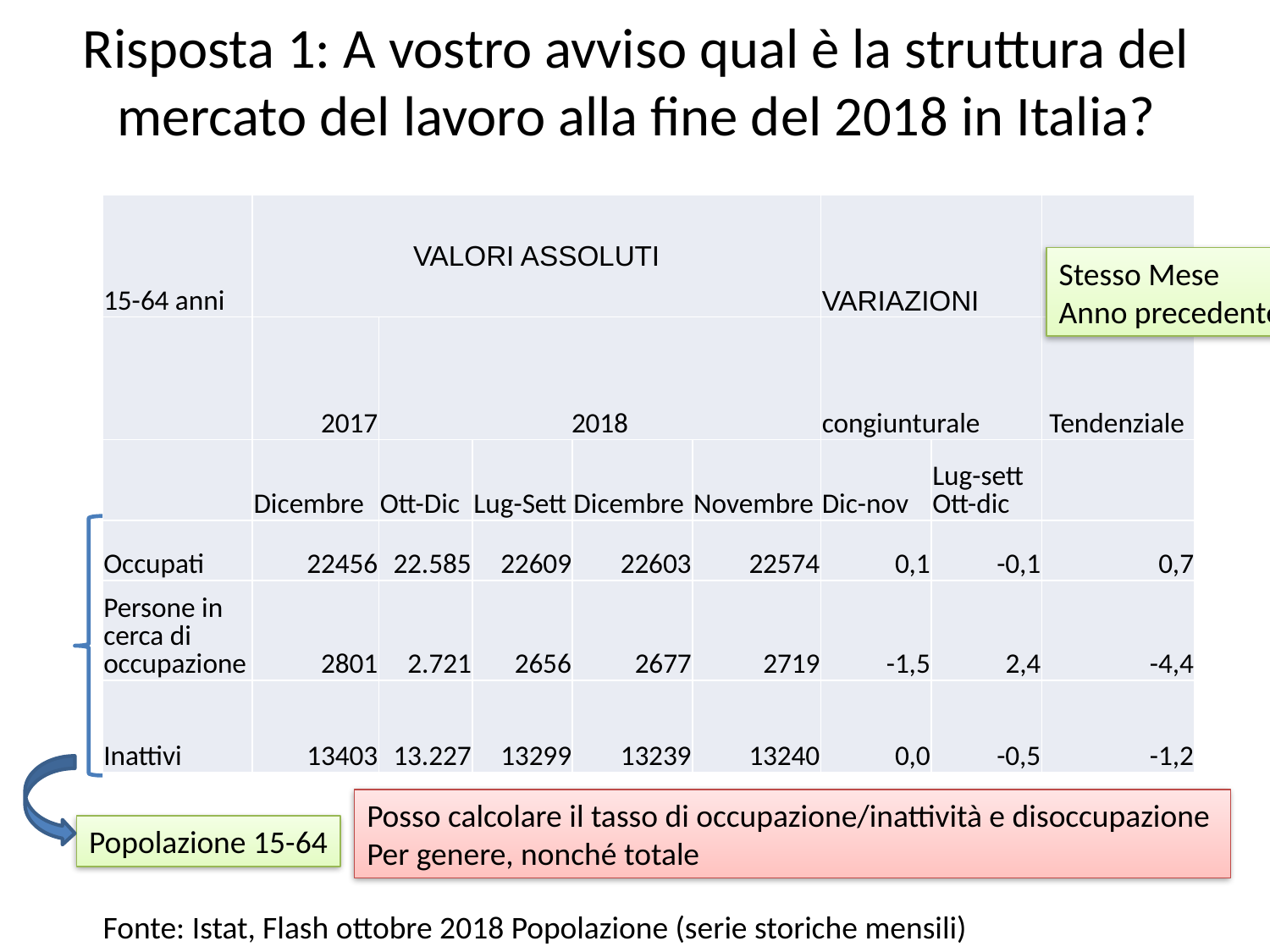

# Risposta 1: A vostro avviso qual è la struttura del mercato del lavoro alla fine del 2018 in Italia?
| 15-64 anni | VALORI ASSOLUTI |  |  |  |  | VARIAZIONI |  |  |
| --- | --- | --- | --- | --- | --- | --- | --- | --- |
|  | 2017 | 2018 |  |  |  | congiunturale |  | Tendenziale |
|  | Dicembre | Ott-Dic | Lug-Sett | Dicembre | Novembre | Dic-nov | Lug-sett Ott-dic |  |
| Occupati | 22456 | 22.585 | 22609 | 22603 | 22574 | 0,1 | -0,1 | 0,7 |
| Persone in cerca di occupazione | 2801 | 2.721 | 2656 | 2677 | 2719 | -1,5 | 2,4 | -4,4 |
| Inattivi | 13403 | 13.227 | 13299 | 13239 | 13240 | 0,0 | -0,5 | -1,2 |
Stesso Mese
Anno precedente

Posso calcolare il tasso di occupazione/inattività e disoccupazione
Per genere, nonché totale
Popolazione 15-64
Fonte: Istat, Flash ottobre 2018 Popolazione (serie storiche mensili)